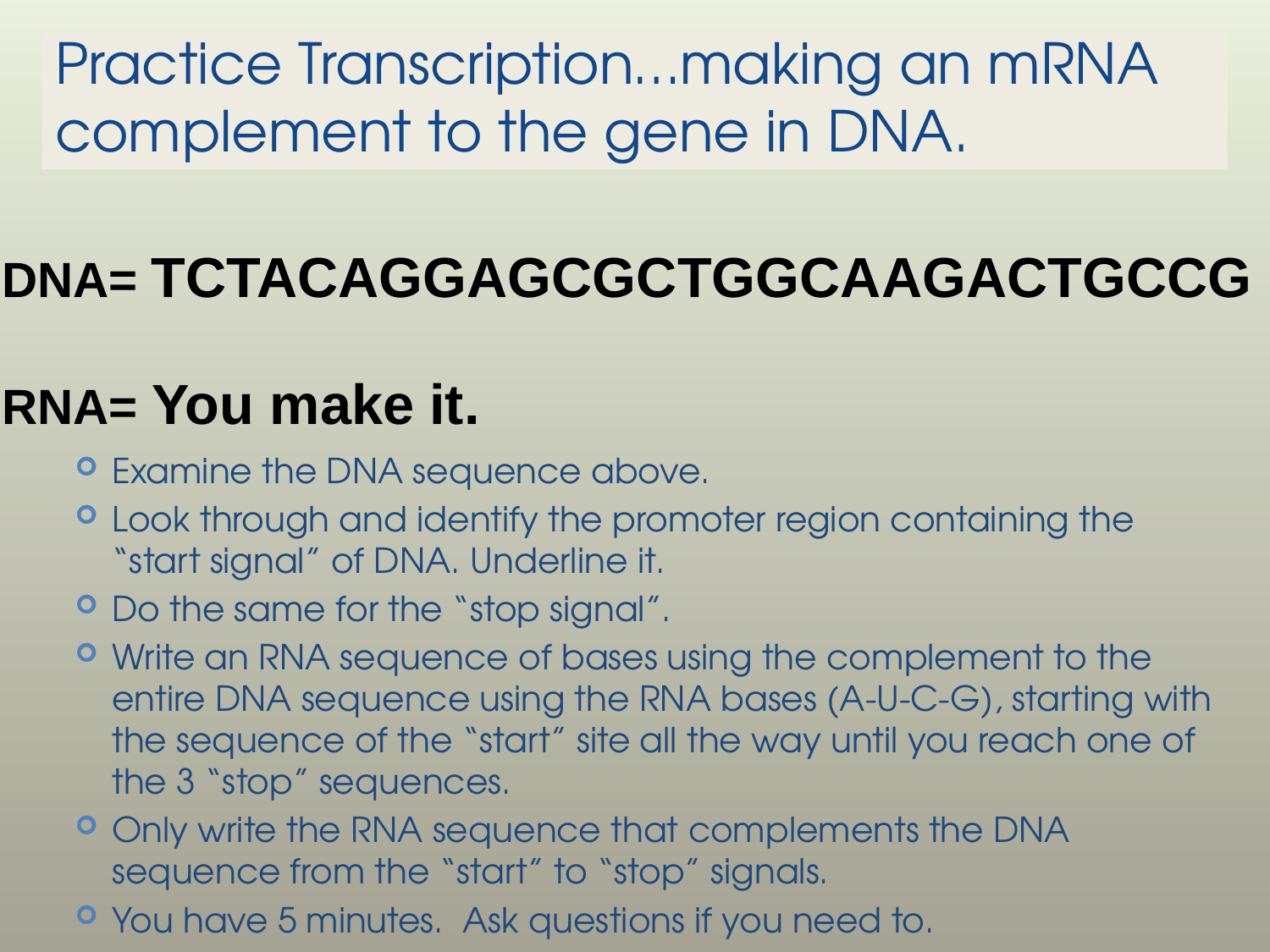

# Practice Transcription…making an mRNA complement to the gene in DNA.
DNA= TCTACAGGAGCGCTGGCAAGACTGCCG

RNA= You make it.
Examine the DNA sequence above.
Look through and identify the promoter region containing the “start signal” of DNA. Underline it.
Do the same for the “stop signal”.
Write an RNA sequence of bases using the complement to the entire DNA sequence using the RNA bases (A-U-C-G), starting with the sequence of the “start” site all the way until you reach one of the 3 “stop” sequences.
Only write the RNA sequence that complements the DNA sequence from the “start” to “stop” signals.
You have 5 minutes.  Ask questions if you need to.